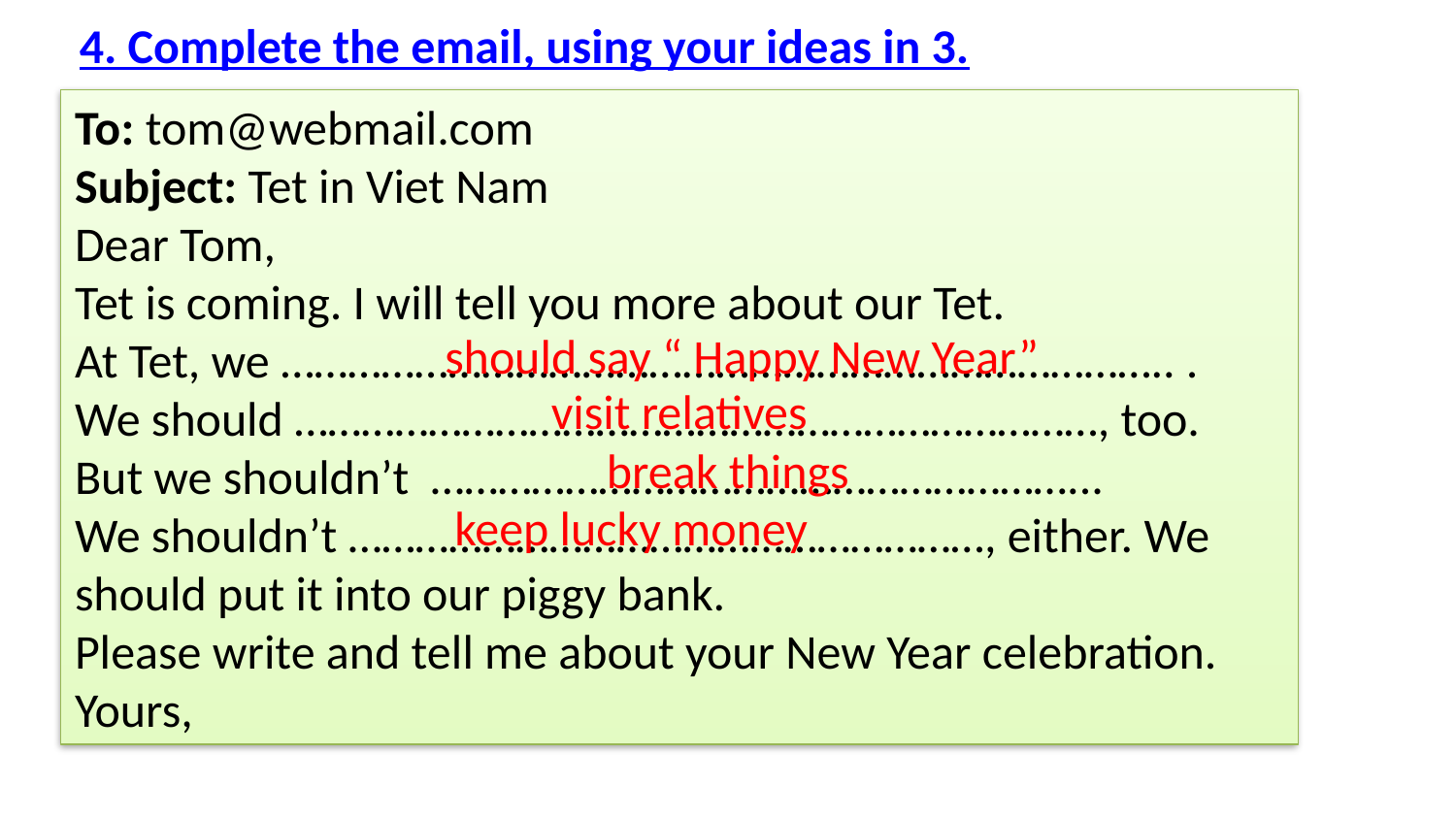

4. Complete the email, using your ideas in 3.
To: tom@webmail.com
Subject: Tet in Viet Nam
Dear Tom,
Tet is coming. I will tell you more about our Tet.
At Tet, we …………………………………………………………………….. .
We should ………………………………………………………………, too.
But we shouldn’t  …………………………………………………...
We shouldn’t …………………………………………………, either. We should put it into our piggy bank.
Please write and tell me about your New Year celebration.
Yours,
should say “ Happy New Year”
visit relatives
break things
keep lucky money